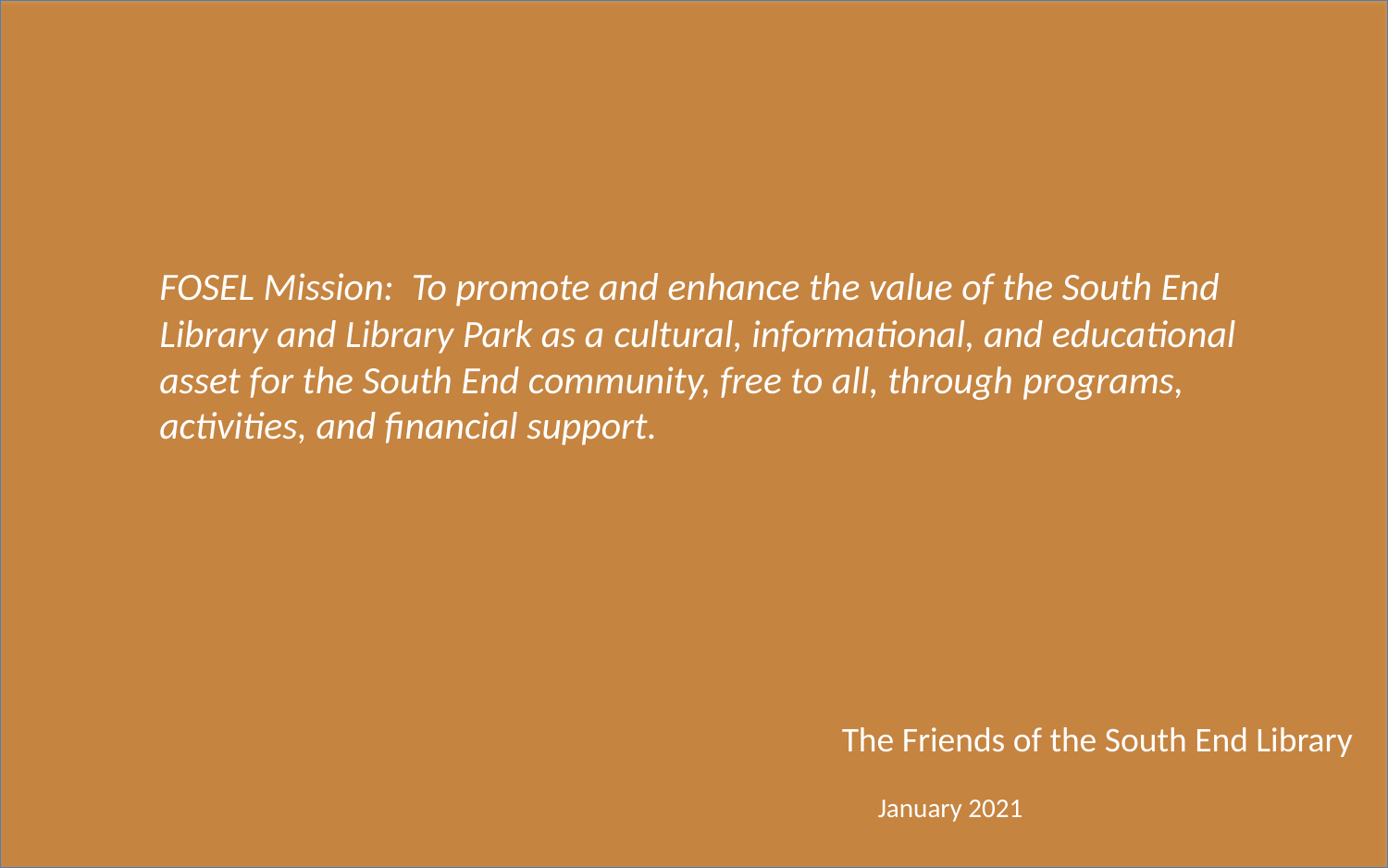

FOSEL Mission:  To promote and enhance the value of the South End Library and Library Park as a cultural, informational, and educational asset for the South End community, free to all, through programs, activities, and financial support.

The Friends of the South End Library
			                          January 2021